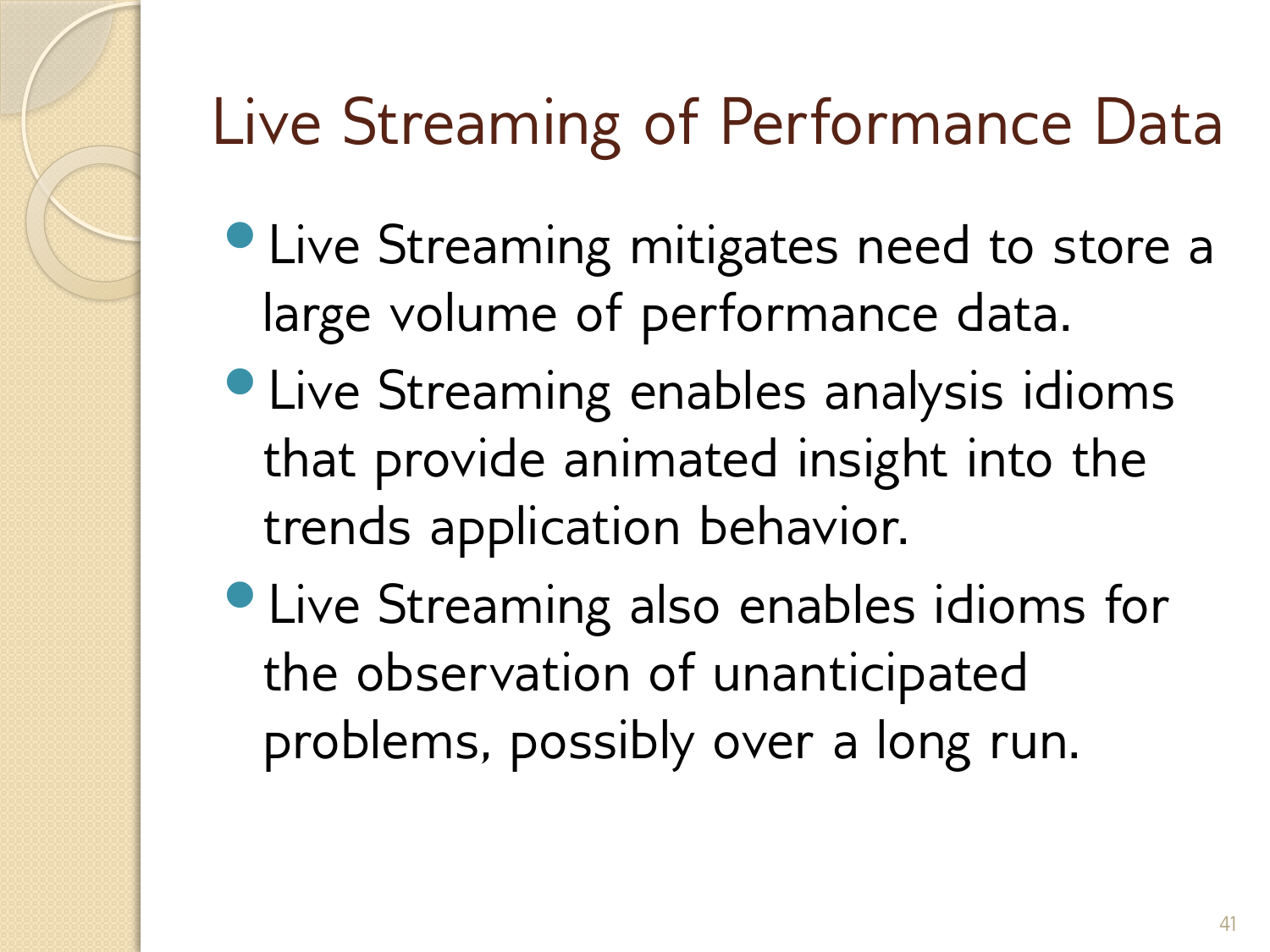

# Live Streaming of Performance Data
Live Streaming mitigates need to store a large volume of performance data.
Live Streaming enables analysis idioms that provide animated insight into the trends application behavior.
Live Streaming also enables idioms for the observation of unanticipated problems, possibly over a long run.
41